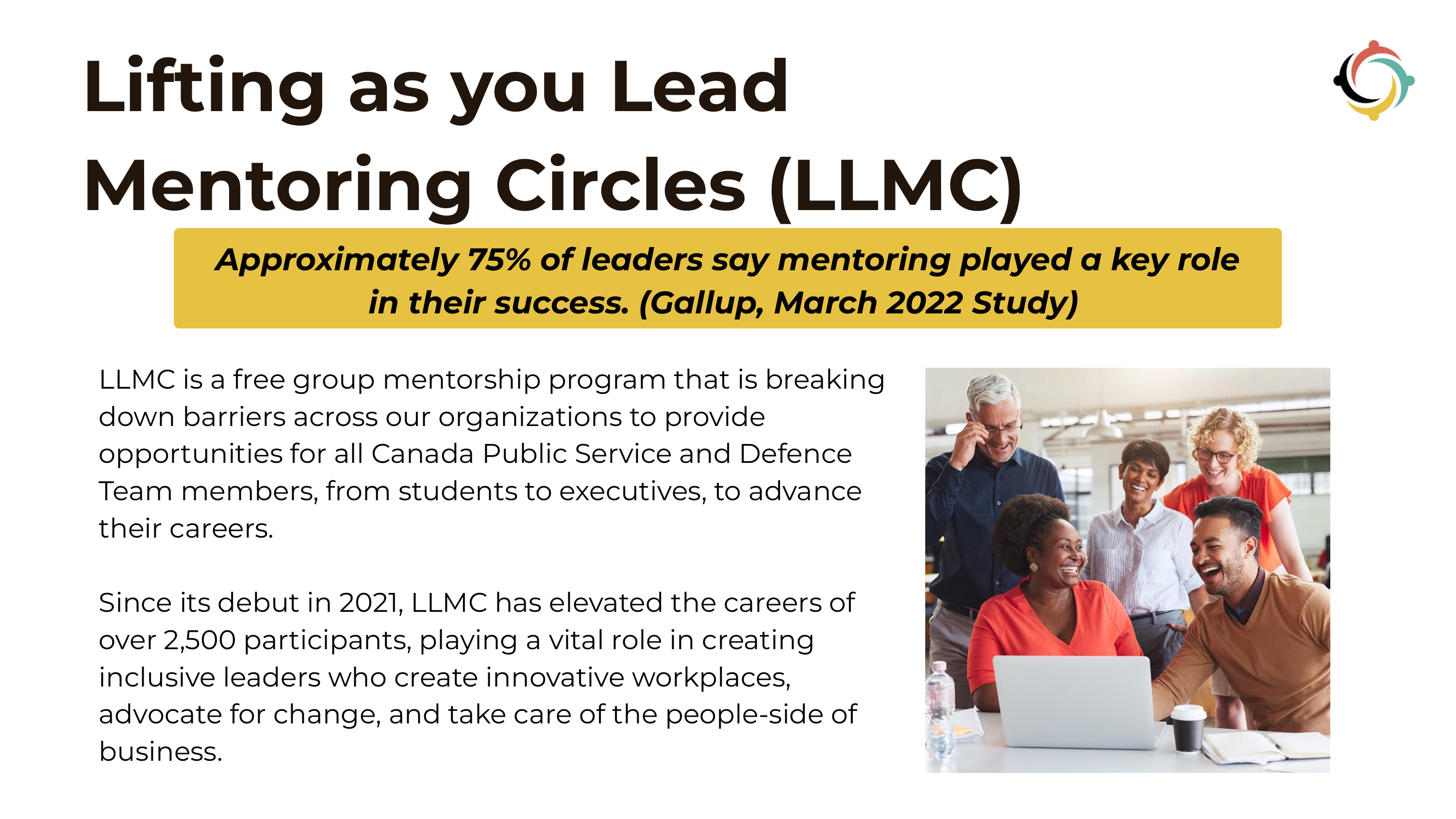

Lifting as you Lead
Mentoring Circles (LLMC)

Approximately 75% of leaders say mentoring played a key role in their success. (Gallup, March 2022 Study)
LLMC is a free group mentorship program that is breaking down barriers across our organizations to provide opportunities for all Canada Public Service and Defence Team members, from students to executives, to advance their careers.

Since its debut in 2021, LLMC has elevated the careers of over 2,500 participants, playing a vital role in creating inclusive leaders who create innovative workplaces, advocate for change, and take care of the people-side of business.